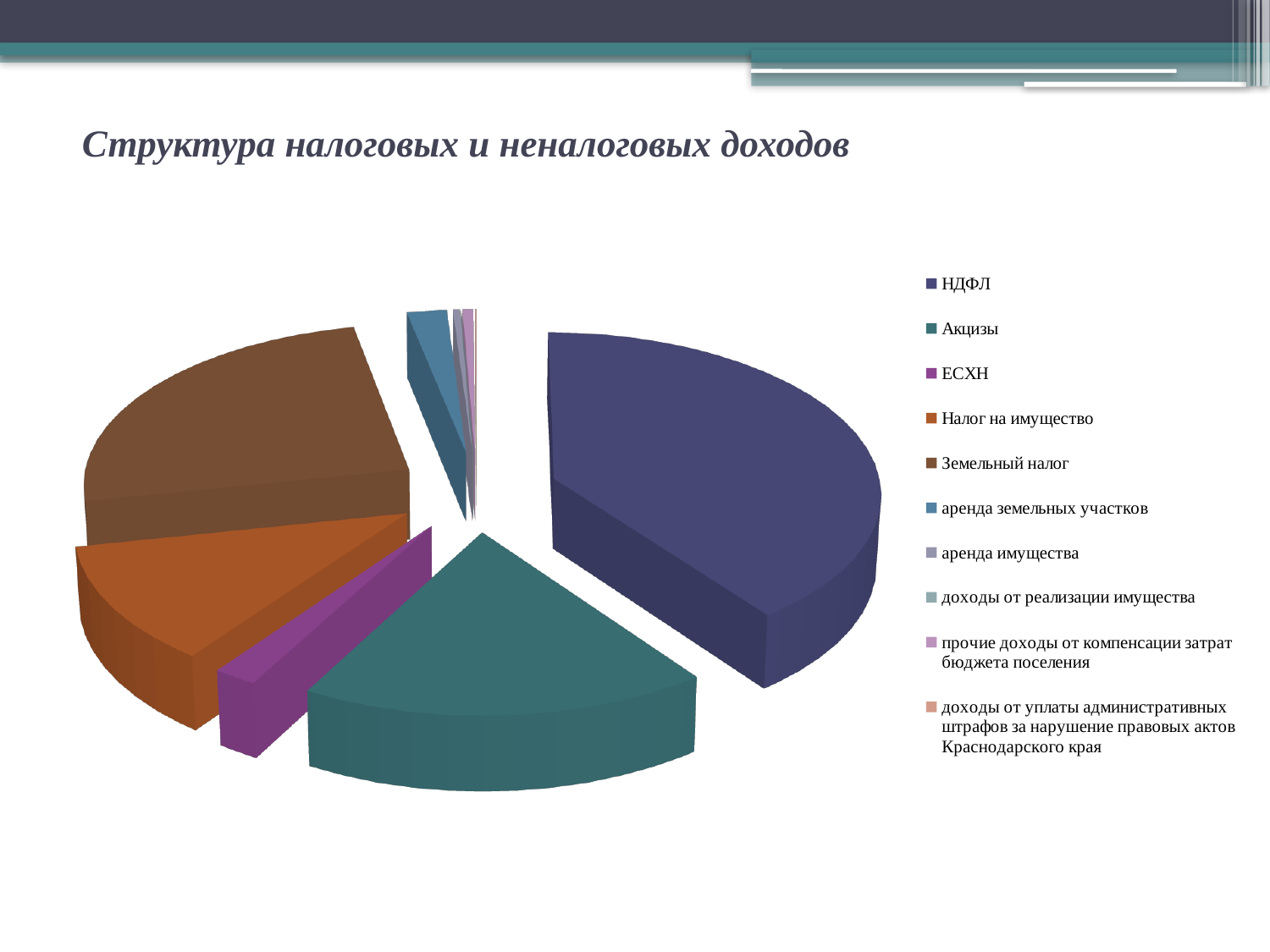

# Структура налоговых и неналоговых доходов

[unsupported chart]